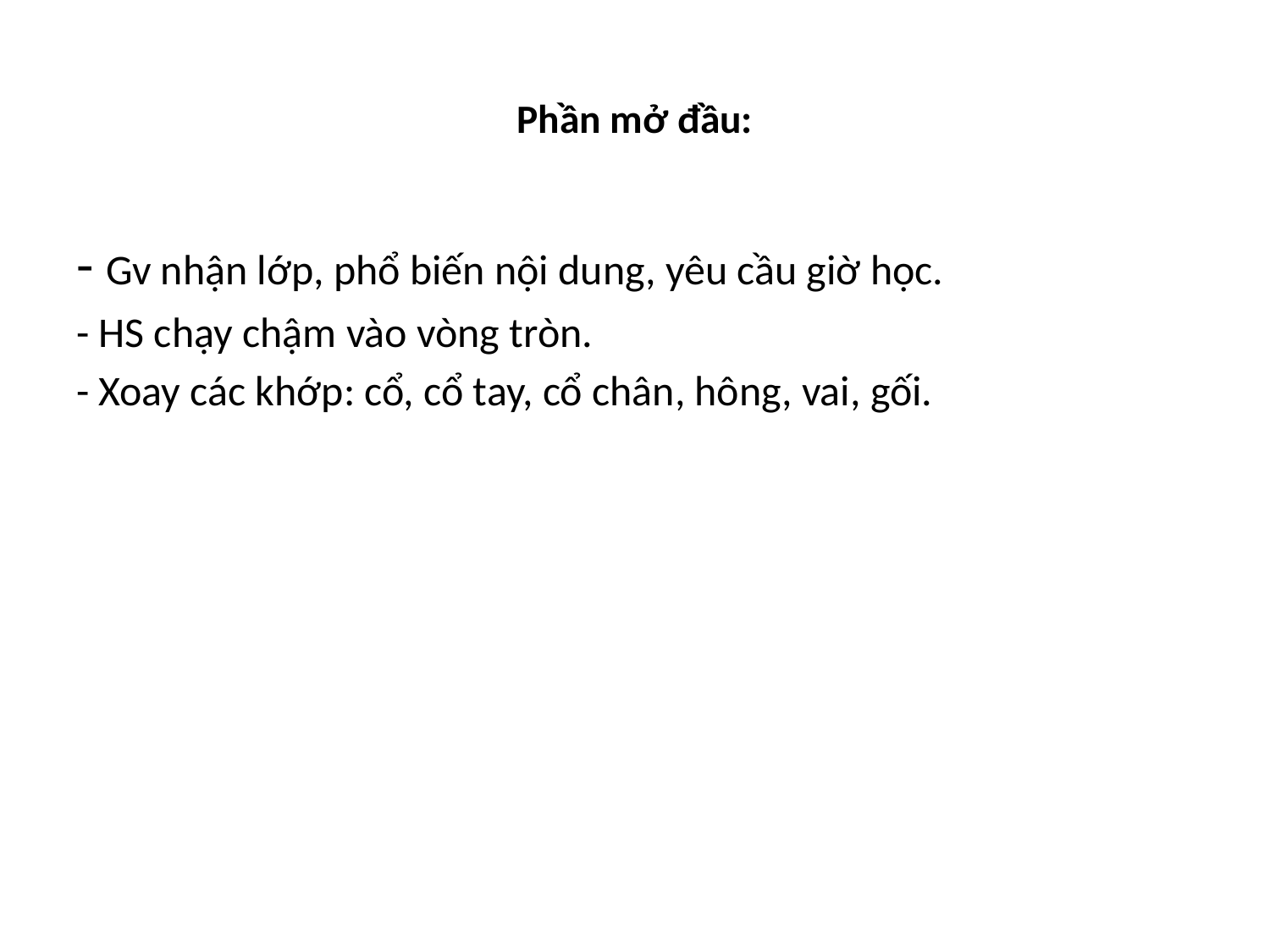

# Phần mở đầu:
- Gv nhận lớp, phổ biến nội dung, yêu cầu giờ học.
- HS chạy chậm vào vòng tròn.
- Xoay các khớp: cổ, cổ tay, cổ chân, hông, vai, gối.